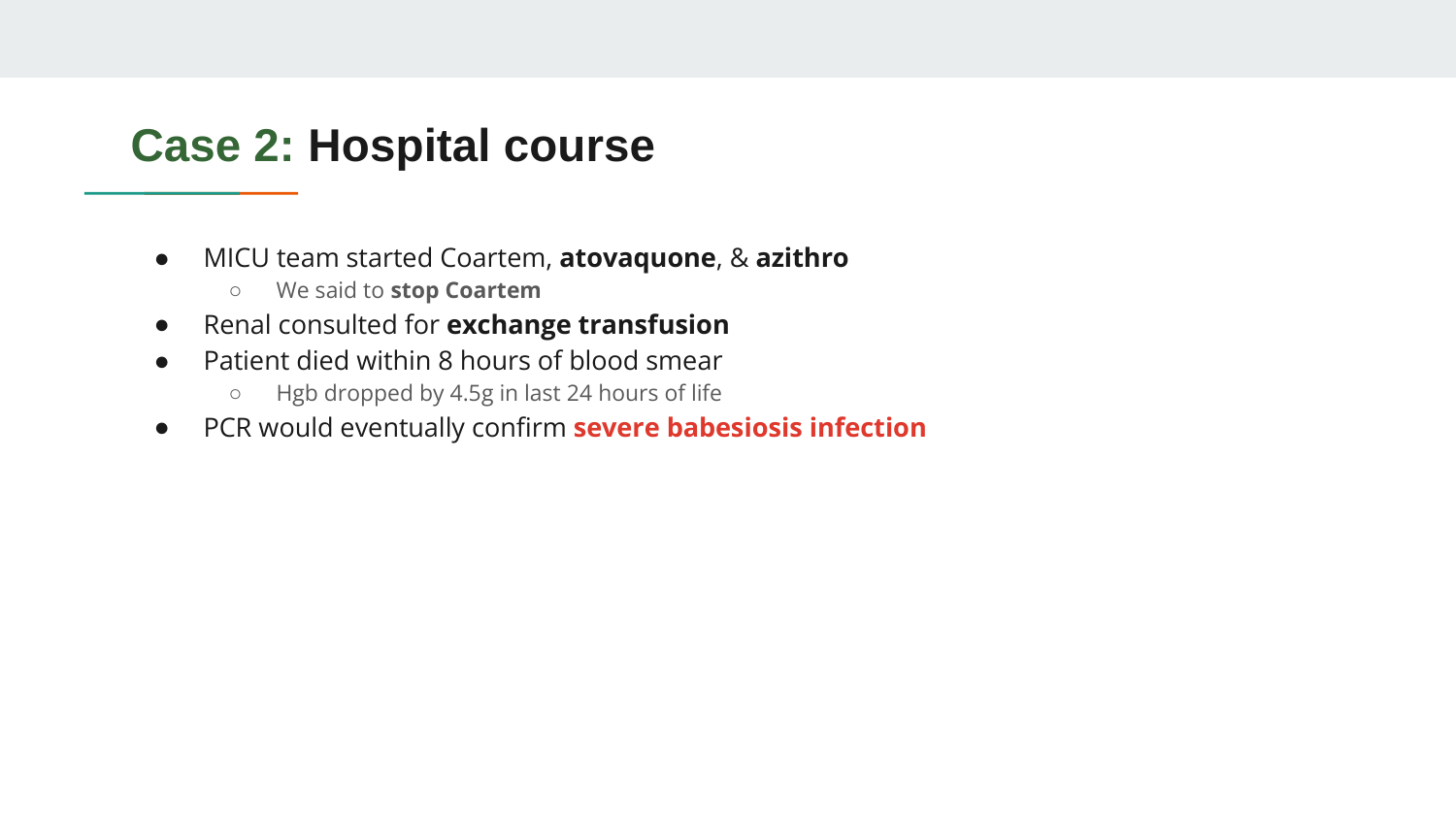

# Case 2: Hospital course
MICU team started Coartem, atovaquone, & azithro
We said to stop Coartem
Renal consulted for exchange transfusion
Patient died within 8 hours of blood smear
Hgb dropped by 4.5g in last 24 hours of life
PCR would eventually confirm severe babesiosis infection